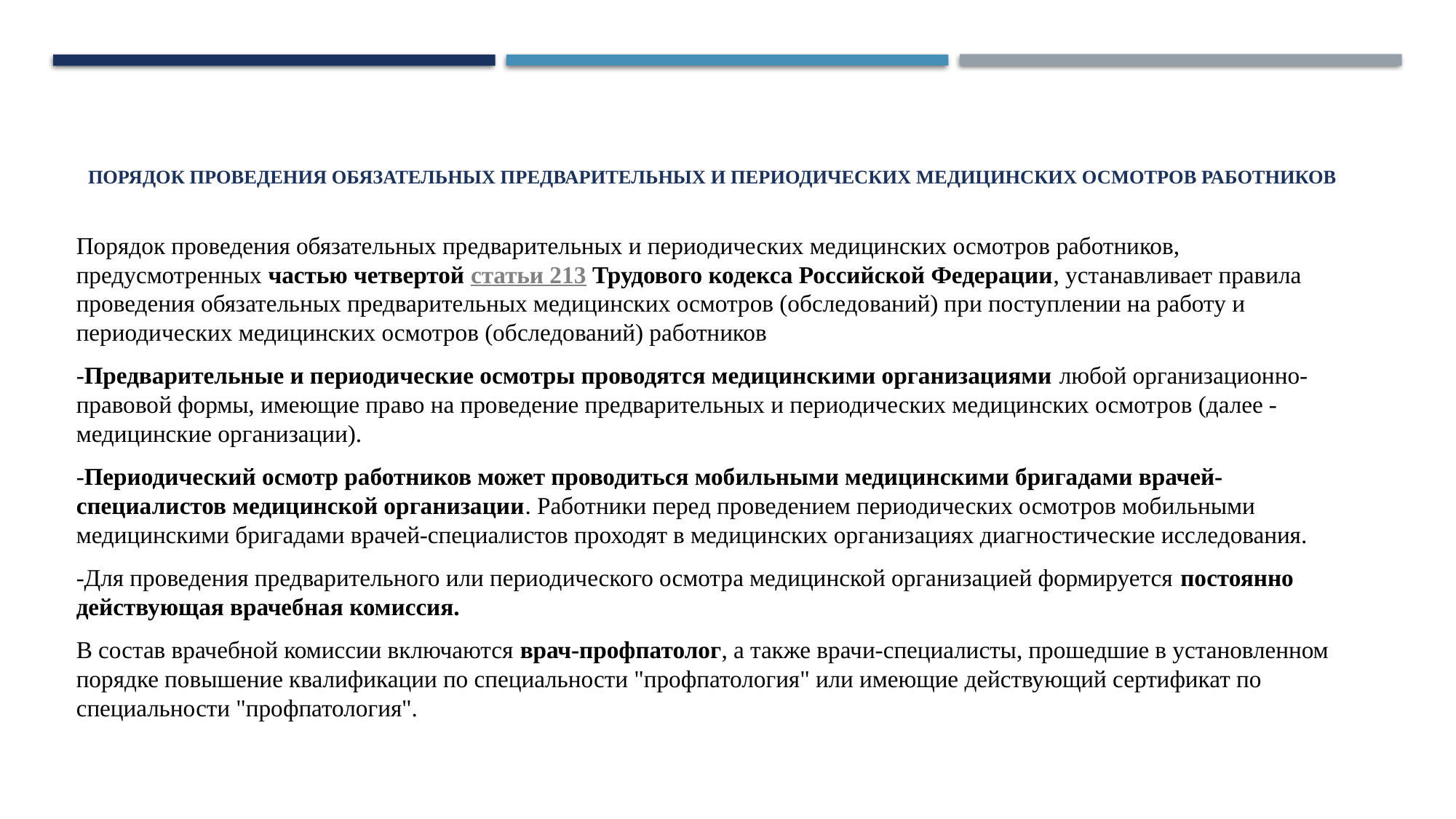

# ПОРЯДОК ПРОВЕДЕНИЯ ОБЯЗАТЕЛЬНЫХ ПРЕДВАРИТЕЛЬНЫХ И ПЕРИОДИЧЕСКИХ МЕДИЦИНСКИХ ОСМОТРОВ РАБОТНИКОВ
Порядок проведения обязательных предварительных и периодических медицинских осмотров работников, предусмотренных частью четвертой статьи 213 Трудового кодекса Российской Федерации, устанавливает правила проведения обязательных предварительных медицинских осмотров (обследований) при поступлении на работу и периодических медицинских осмотров (обследований) работников
-Предварительные и периодические осмотры проводятся медицинскими организациями любой организационно-правовой формы, имеющие право на проведение предварительных и периодических медицинских осмотров (далее - медицинские организации).
-Периодический осмотр работников может проводиться мобильными медицинскими бригадами врачей-специалистов медицинской организации. Работники перед проведением периодических осмотров мобильными медицинскими бригадами врачей-специалистов проходят в медицинских организациях диагностические исследования.
-Для проведения предварительного или периодического осмотра медицинской организацией формируется постоянно действующая врачебная комиссия.
В состав врачебной комиссии включаются врач-профпатолог, а также врачи-специалисты, прошедшие в установленном порядке повышение квалификации по специальности "профпатология" или имеющие действующий сертификат по специальности "профпатология".